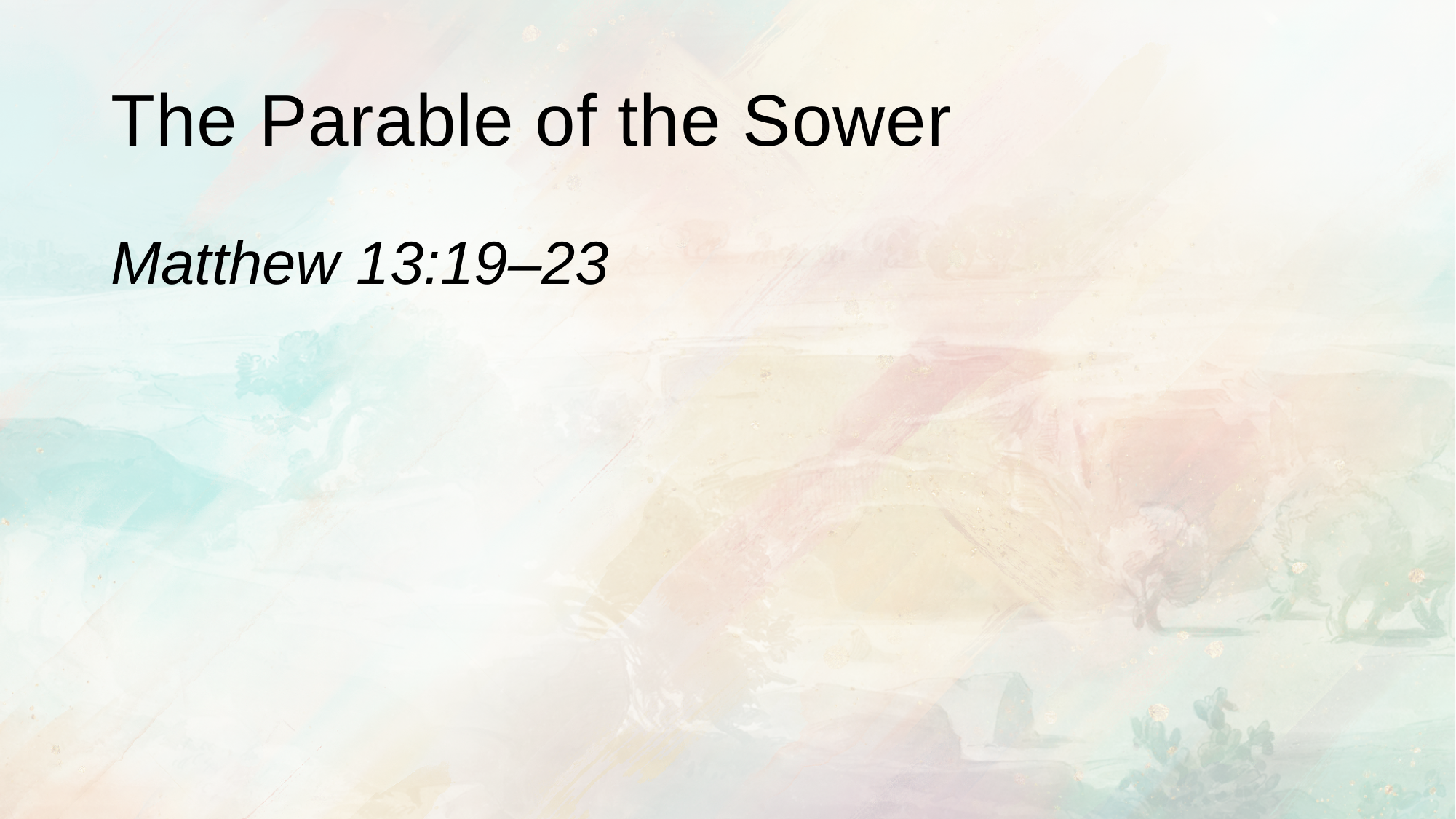

# The Parable of the Sower
Matthew 13:19–23